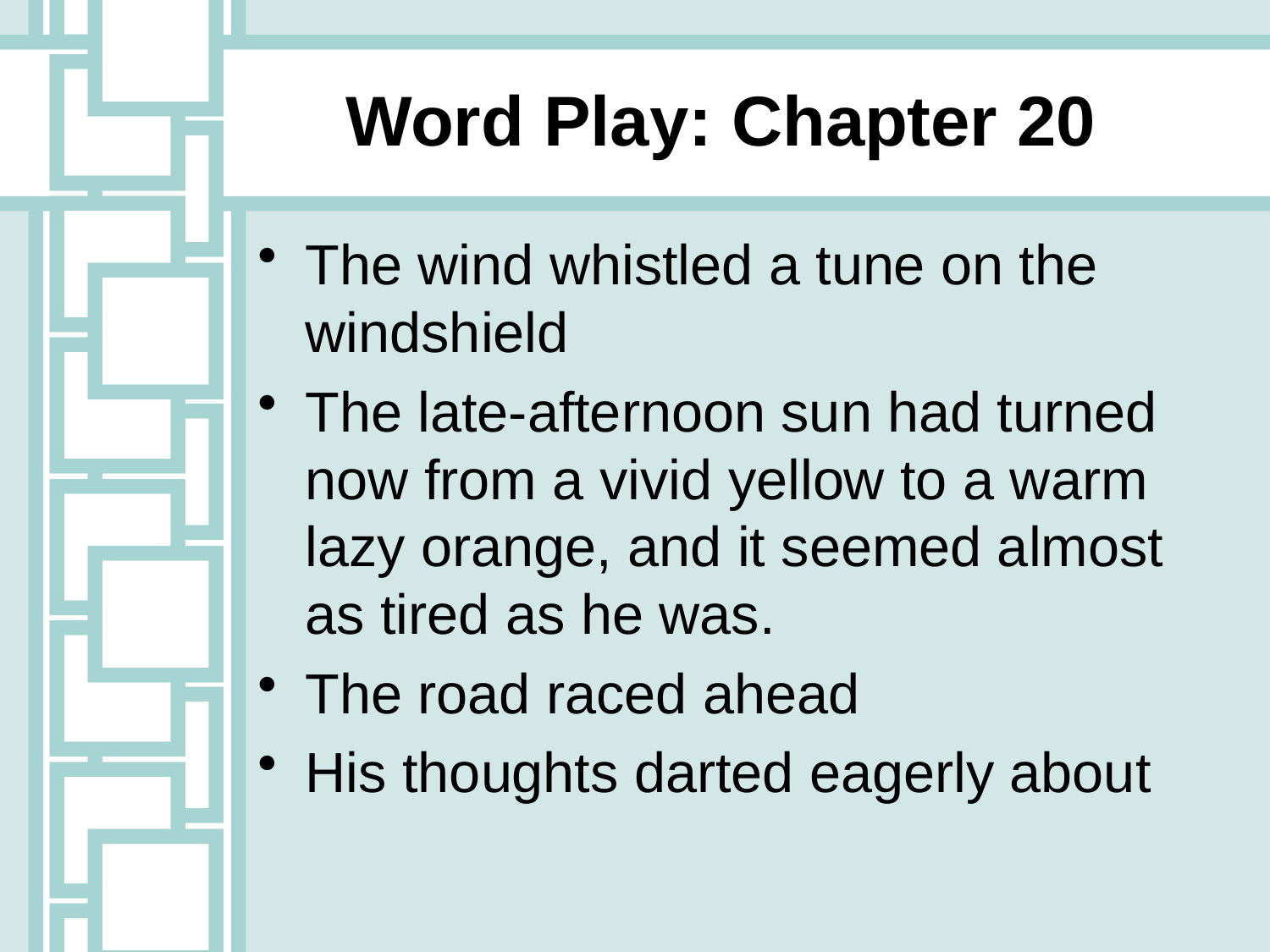

Word Play: Chapter 20
The wind whistled a tune on the windshield
The late-afternoon sun had turned now from a vivid yellow to a warm lazy orange, and it seemed almost as tired as he was.
The road raced ahead
His thoughts darted eagerly about